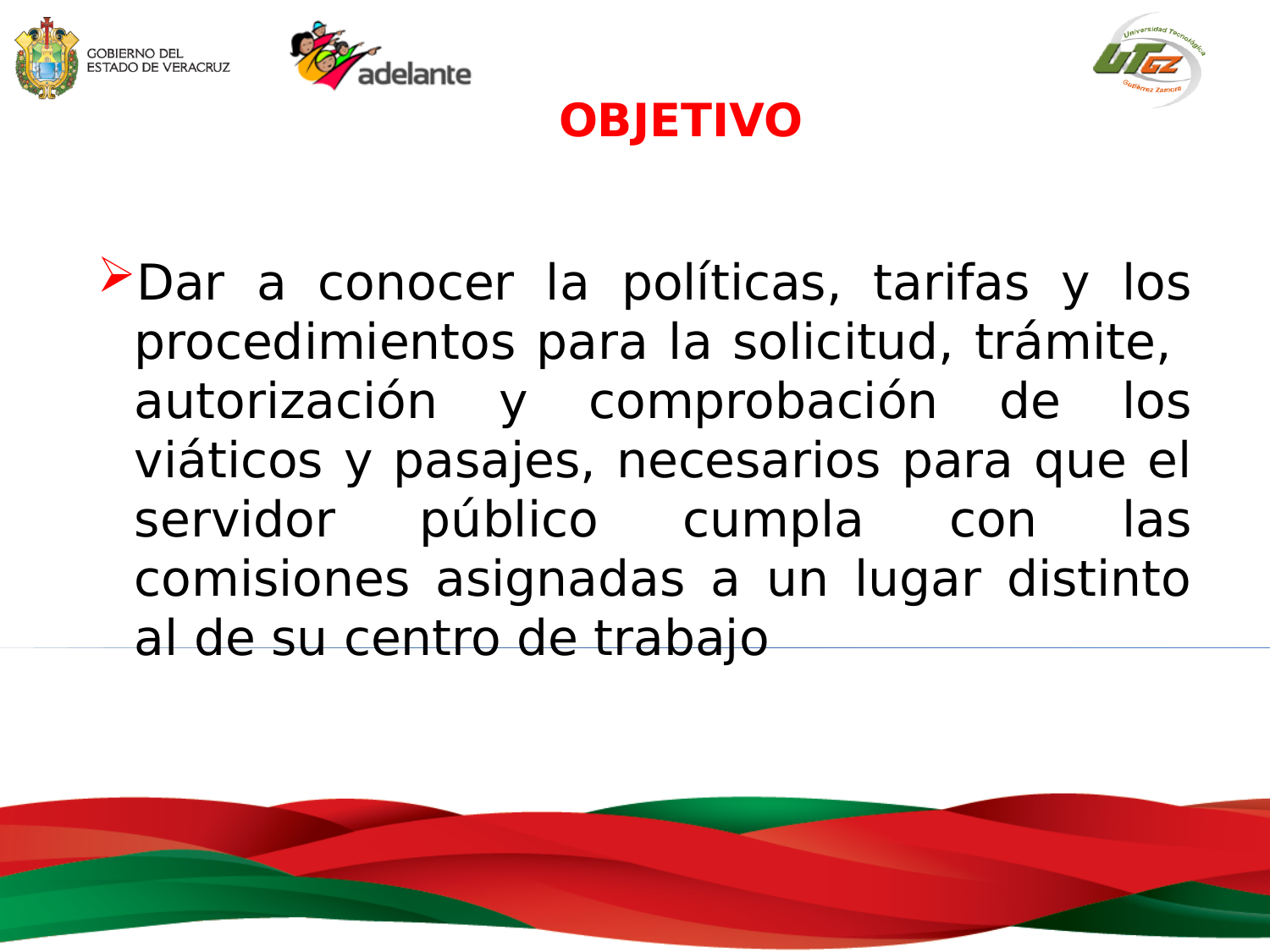

OBJETIVO
Dar a conocer la políticas, tarifas y los procedimientos para la solicitud, trámite,  autorización y comprobación de los viáticos y pasajes, necesarios para que el servidor público cumpla con las comisiones asignadas a un lugar distinto al de su centro de trabajo